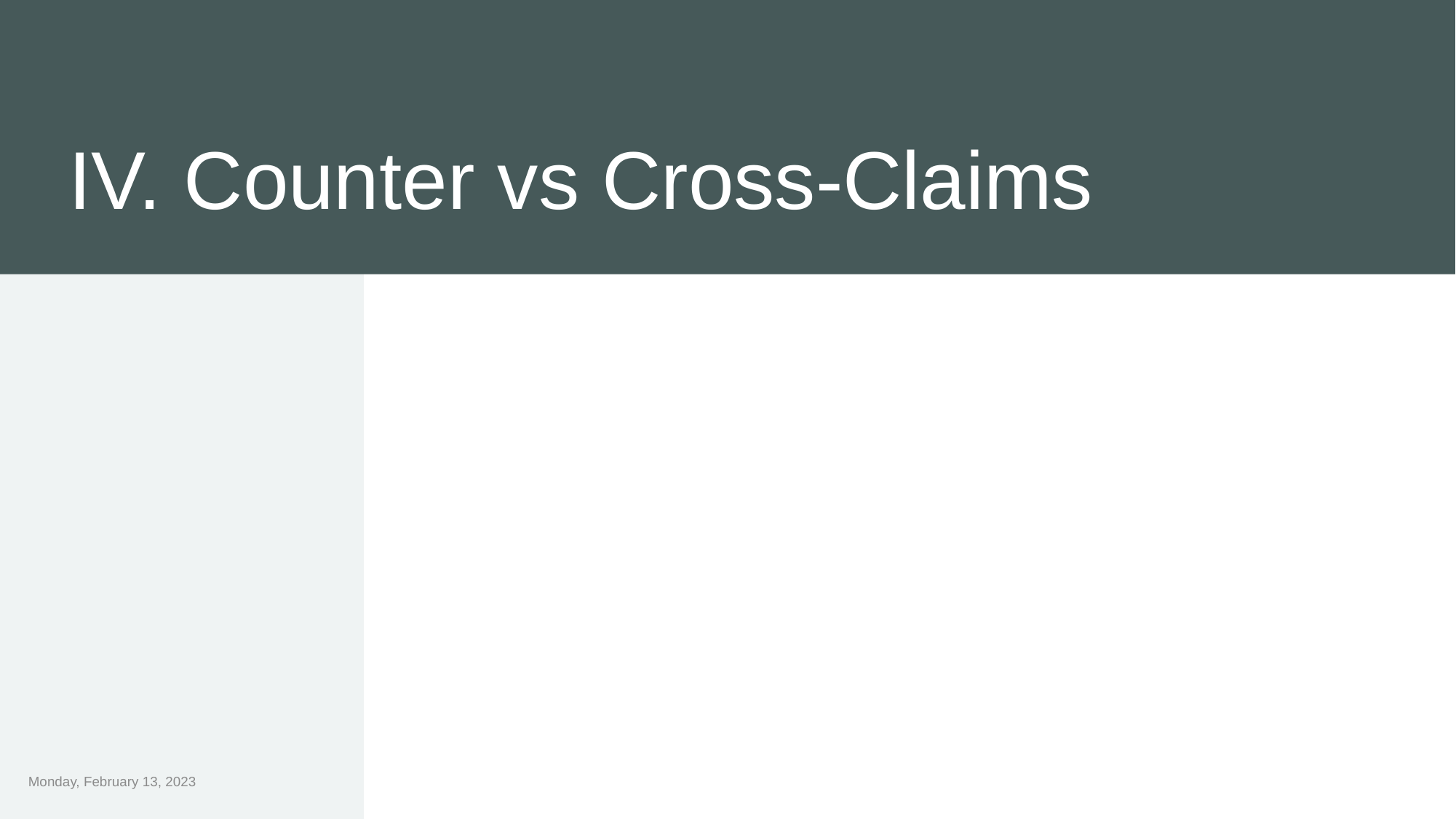

# IV. Counter vs Cross-Claims

19
Monday, February 13, 2023